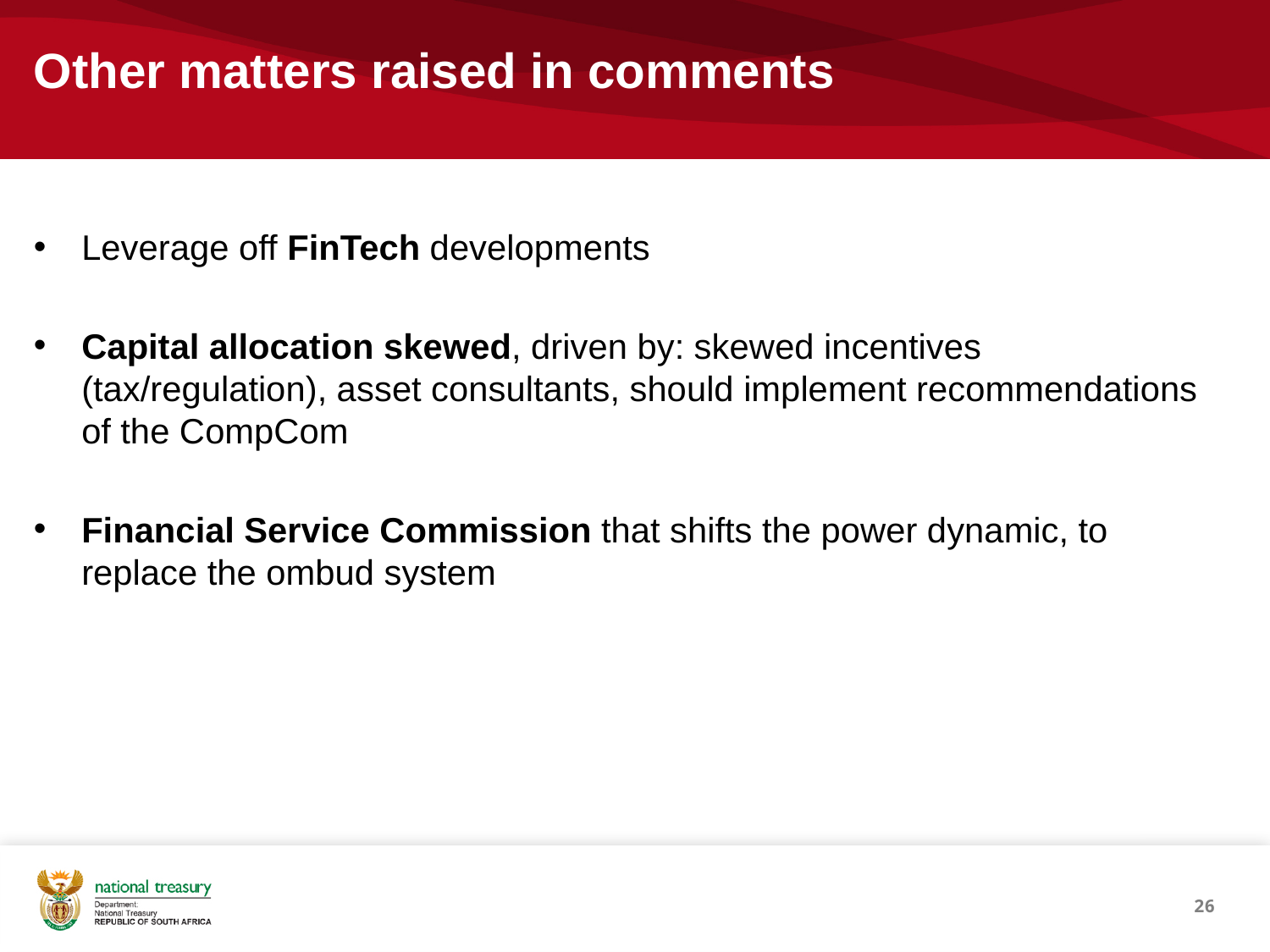

# Other matters raised in comments

Leverage off FinTech developments

Capital allocation skewed, driven by: skewed incentives (tax/regulation), asset consultants, should implement recommendations of the CompCom

Financial Service Commission that shifts the power dynamic, to replace the ombud system

26